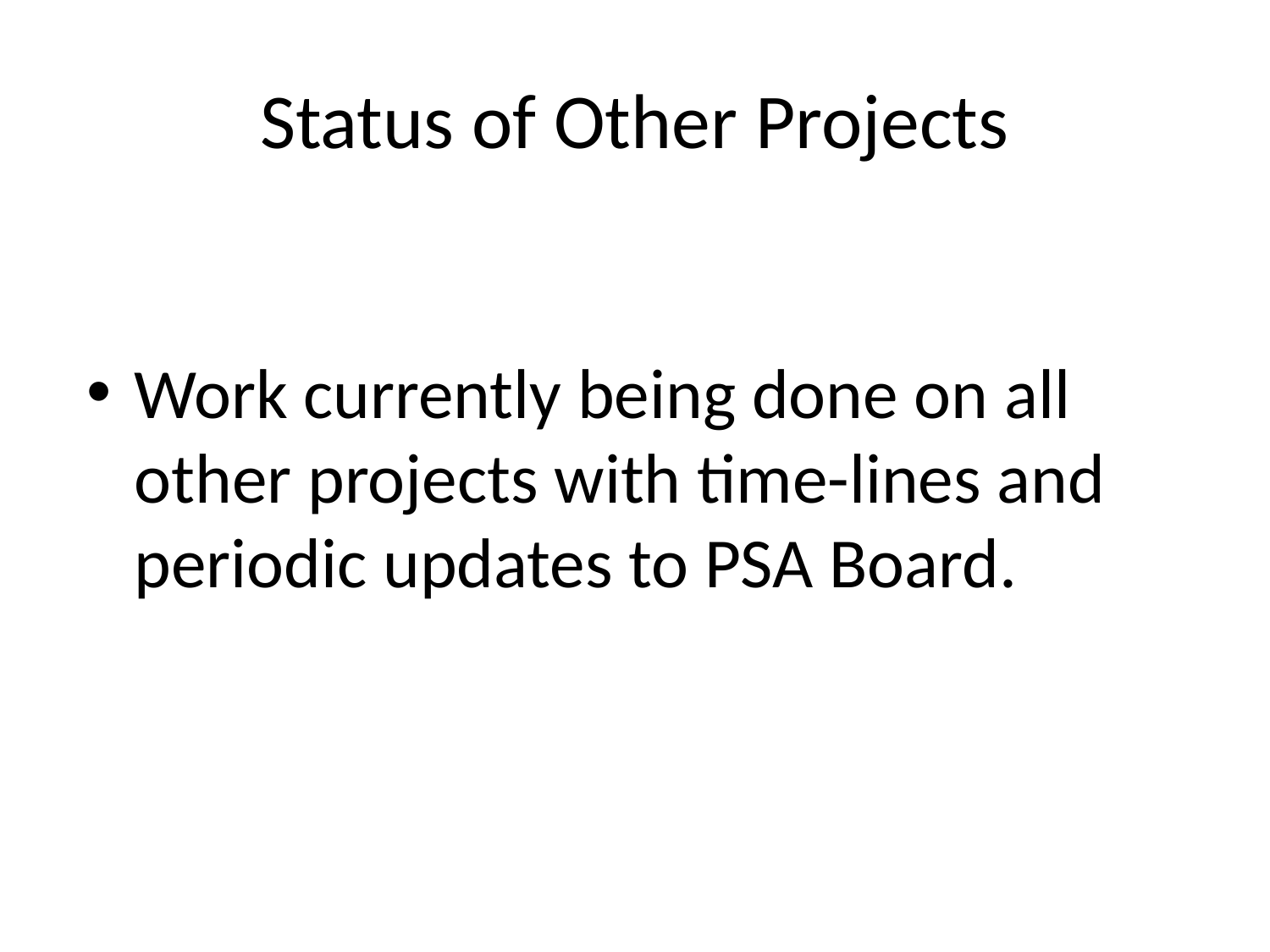

# Status of Other Projects

Work currently being done on all other projects with time-lines and periodic updates to PSA Board.